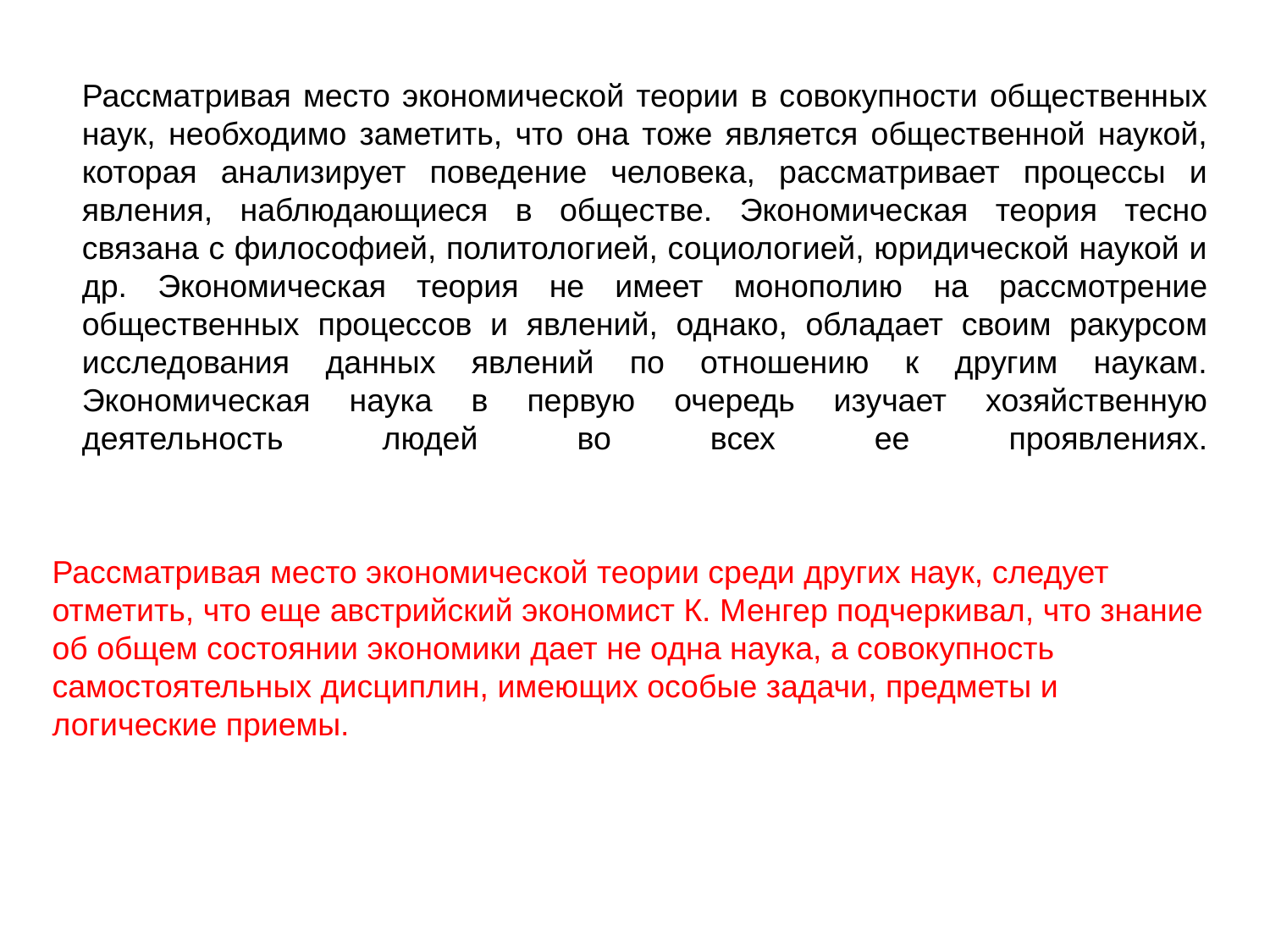

Рассматривая место экономической теории в совокупности общественных наук, необходимо заметить, что она тоже является общественной наукой, которая анализирует поведение человека, рассматривает процессы и явления, наблюдающиеся в обществе. Экономическая теория тесно связана с философией, политологией, социологией, юридической наукой и др. Экономическая теория не имеет монополию на рассмотрение общественных процессов и явлений, однако, обладает своим ракурсом исследования данных явлений по отношению к другим наукам. Экономическая наука в первую очередь изучает хозяйственную деятельность людей во всех ее проявлениях.
Рассматривая место экономической теории среди других наук, следует отметить, что еще австрийский экономист К. Менгер подчеркивал, что знание об общем состоянии экономики дает не одна наука, а совокупность самостоятельных дисциплин, имеющих особые задачи, предметы и логические приемы.